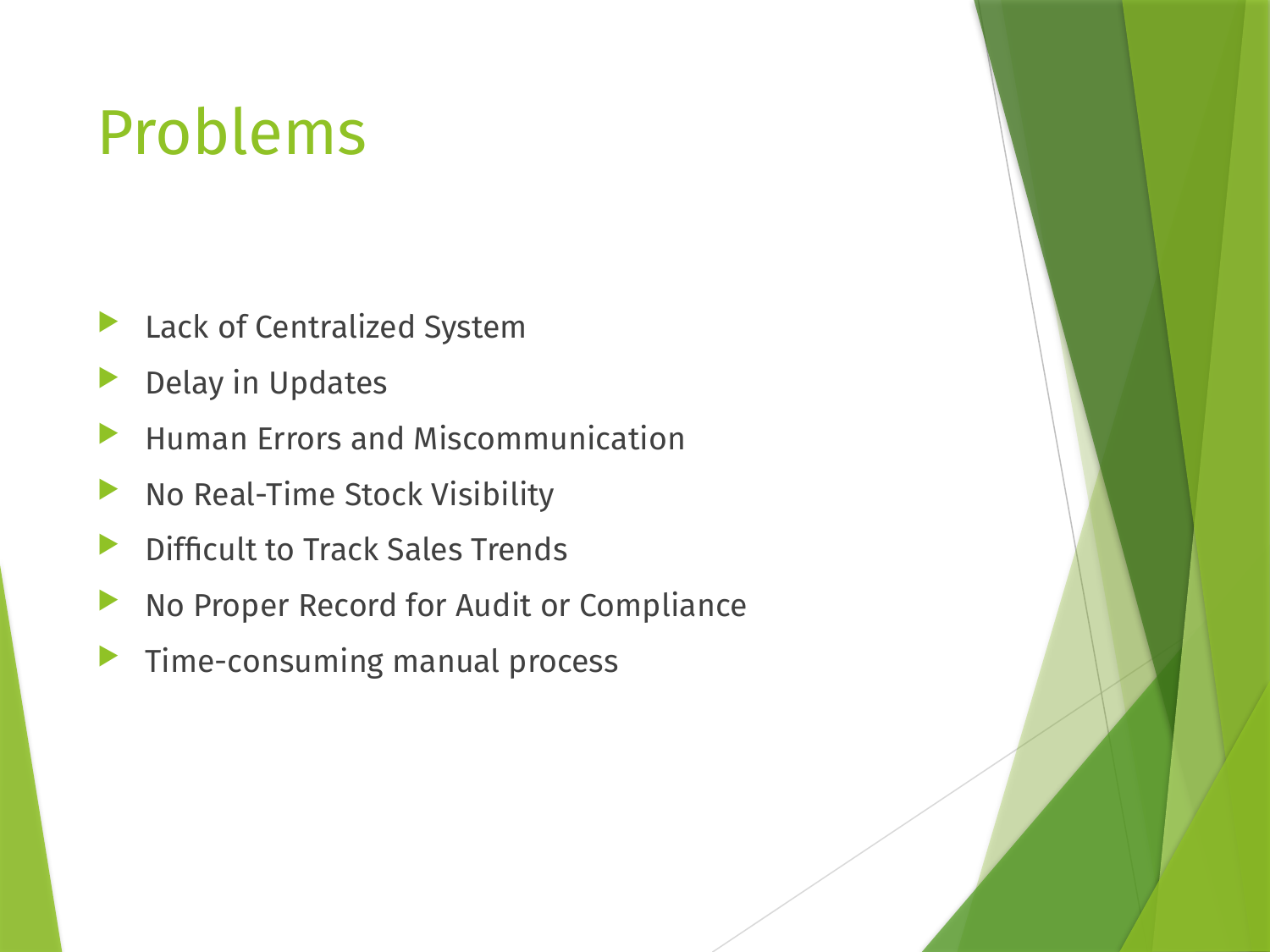

# Problems
Lack of Centralized System
Delay in Updates
Human Errors and Miscommunication
No Real-Time Stock Visibility
Difficult to Track Sales Trends
No Proper Record for Audit or Compliance
Time-consuming manual process